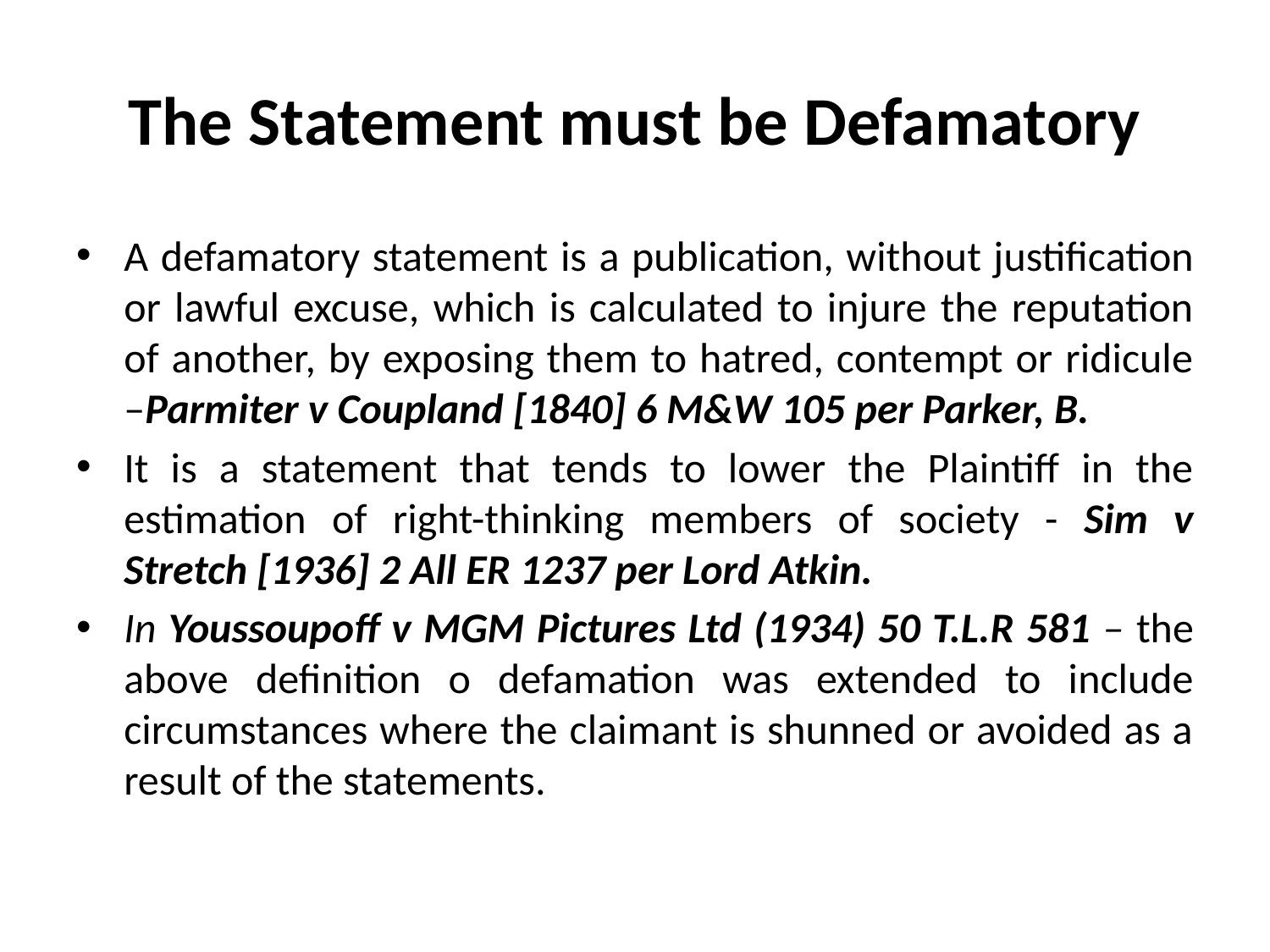

# The Statement must be Defamatory
A defamatory statement is a publication, without justification or lawful excuse, which is calculated to injure the reputation of another, by exposing them to hatred, contempt or ridicule –Parmiter v Coupland [1840] 6 M&W 105 per Parker, B.
It is a statement that tends to lower the Plaintiff in the estimation of right-thinking members of society - Sim v Stretch [1936] 2 All ER 1237 per Lord Atkin.
In Youssoupoff v MGM Pictures Ltd (1934) 50 T.L.R 581 – the above definition o defamation was extended to include circumstances where the claimant is shunned or avoided as a result of the statements.